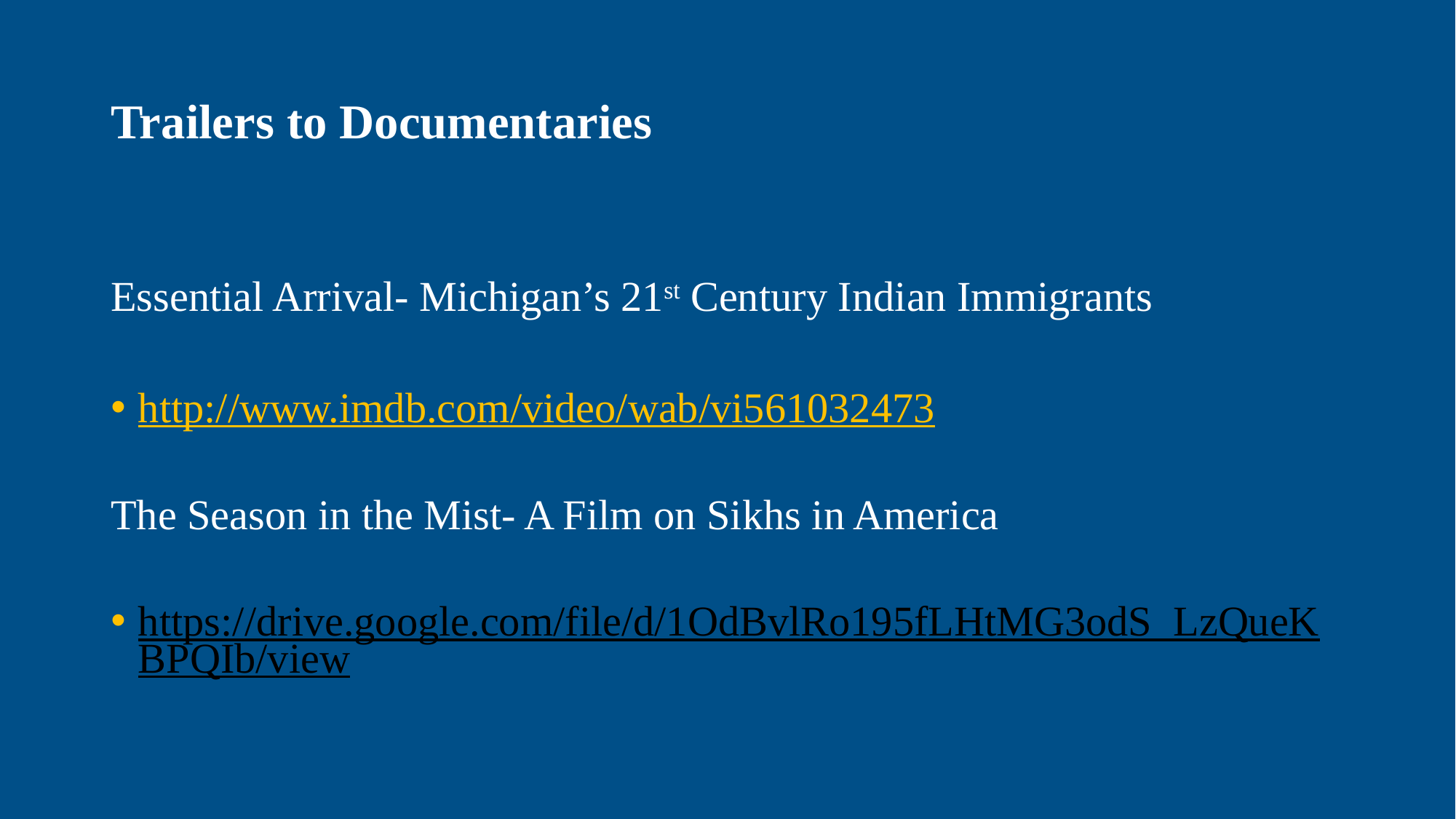

# Trailers to Documentaries
Essential Arrival- Michigan’s 21st Century Indian Immigrants
http://www.imdb.com/video/wab/vi561032473
The Season in the Mist- A Film on Sikhs in America
https://drive.google.com/file/d/1OdBvlRo195fLHtMG3odS_LzQueKBPQIb/view